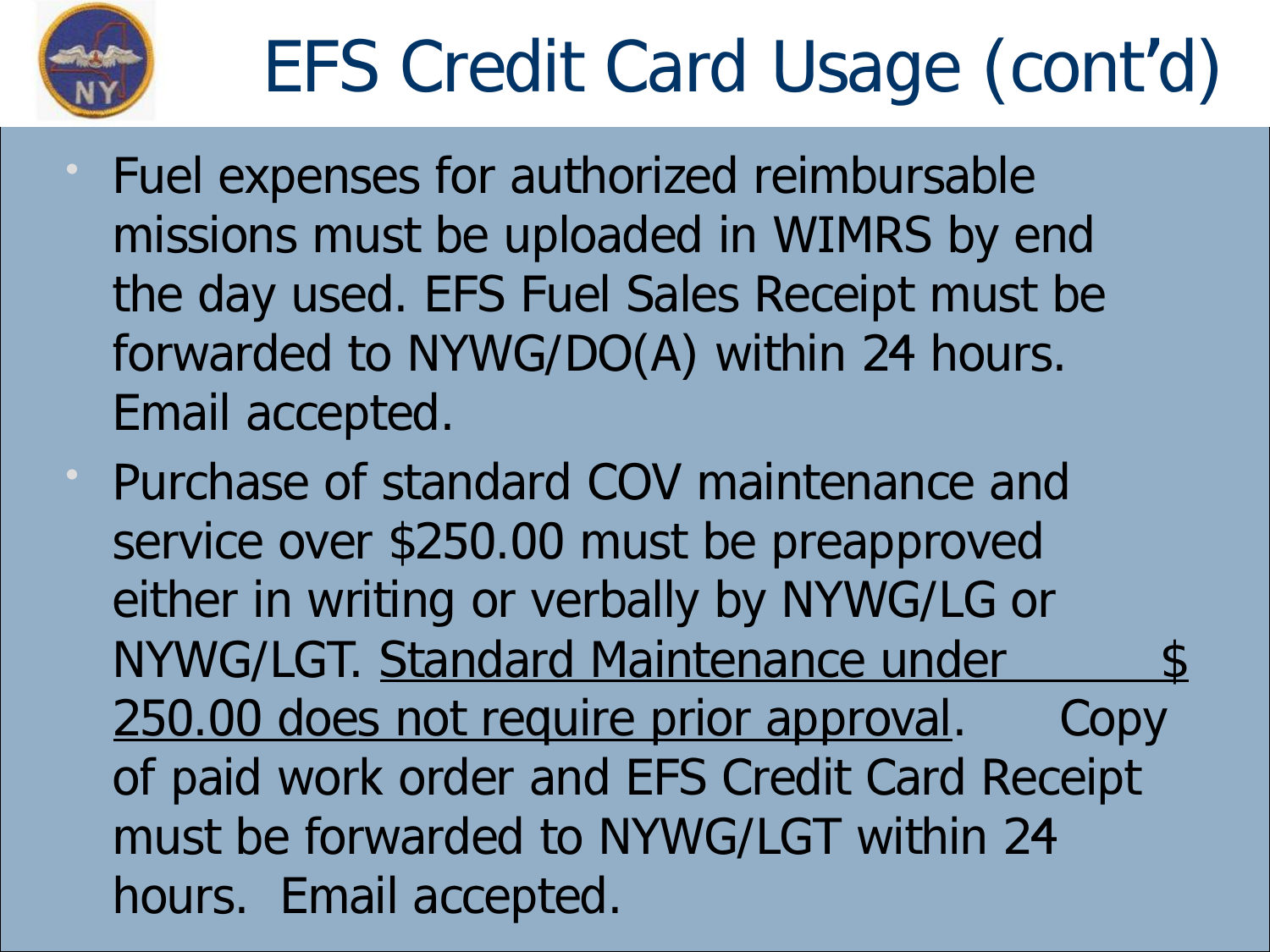

# EFS Credit Card Usage (cont’d)
Fuel expenses for authorized reimbursable missions must be uploaded in WIMRS by end  the day used. EFS Fuel Sales Receipt must be forwarded to NYWG/DO(A) within 24 hours. Email accepted.
Purchase of standard COV maintenance and service over $250.00 must be preapproved  either in writing or verbally by NYWG/LG or NYWG/LGT. Standard Maintenance under          $ 250.00 does not require prior approval.      Copy of paid work order and EFS Credit Card Receipt must be forwarded to NYWG/LGT within 24 hours.  Email accepted.